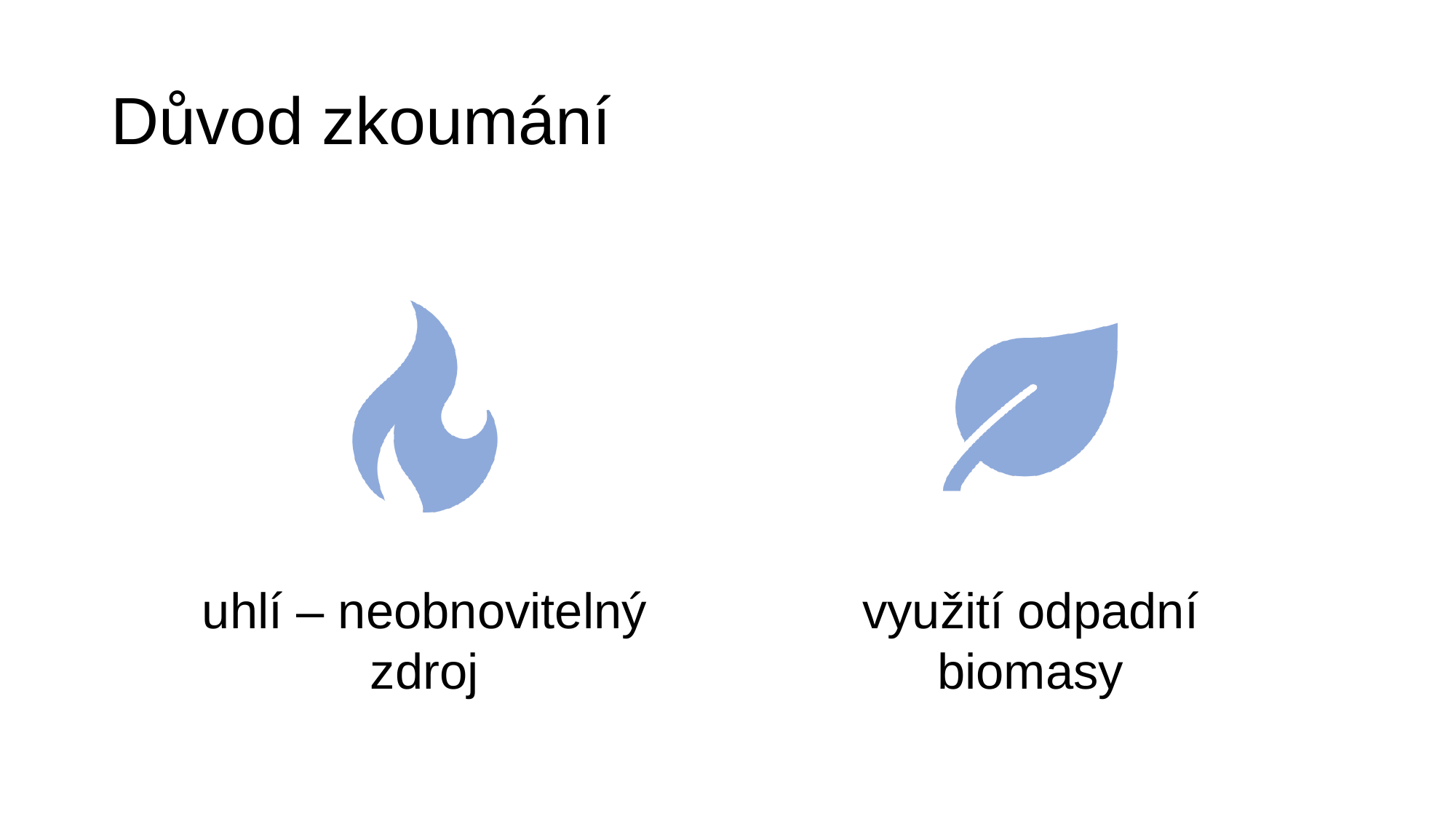

# Důvod zkoumání
uhlí – neobnovitelný zdroj
využití odpadní biomasy